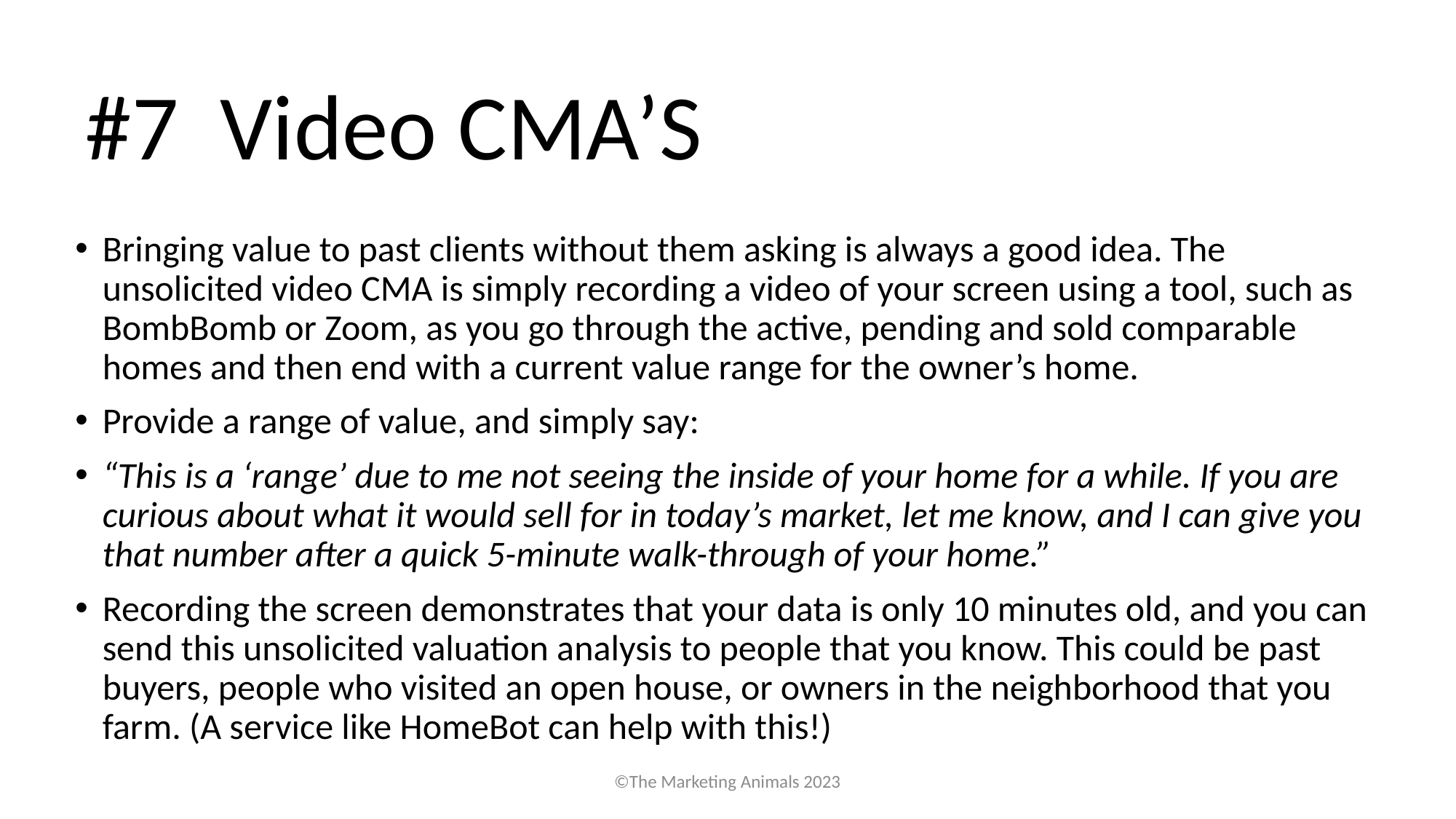

# #7  Video CMA’S
Bringing value to past clients without them asking is always a good idea. The unsolicited video CMA is simply recording a video of your screen using a tool, such as BombBomb or Zoom, as you go through the active, pending and sold comparable homes and then end with a current value range for the owner’s home.
Provide a range of value, and simply say:
“This is a ‘range’ due to me not seeing the inside of your home for a while. If you are curious about what it would sell for in today’s market, let me know, and I can give you that number after a quick 5-minute walk-through of your home.”
Recording the screen demonstrates that your data is only 10 minutes old, and you can send this unsolicited valuation analysis to people that you know. This could be past buyers, people who visited an open house, or owners in the neighborhood that you farm. (A service like HomeBot can help with this!)

©The Marketing Animals 2023